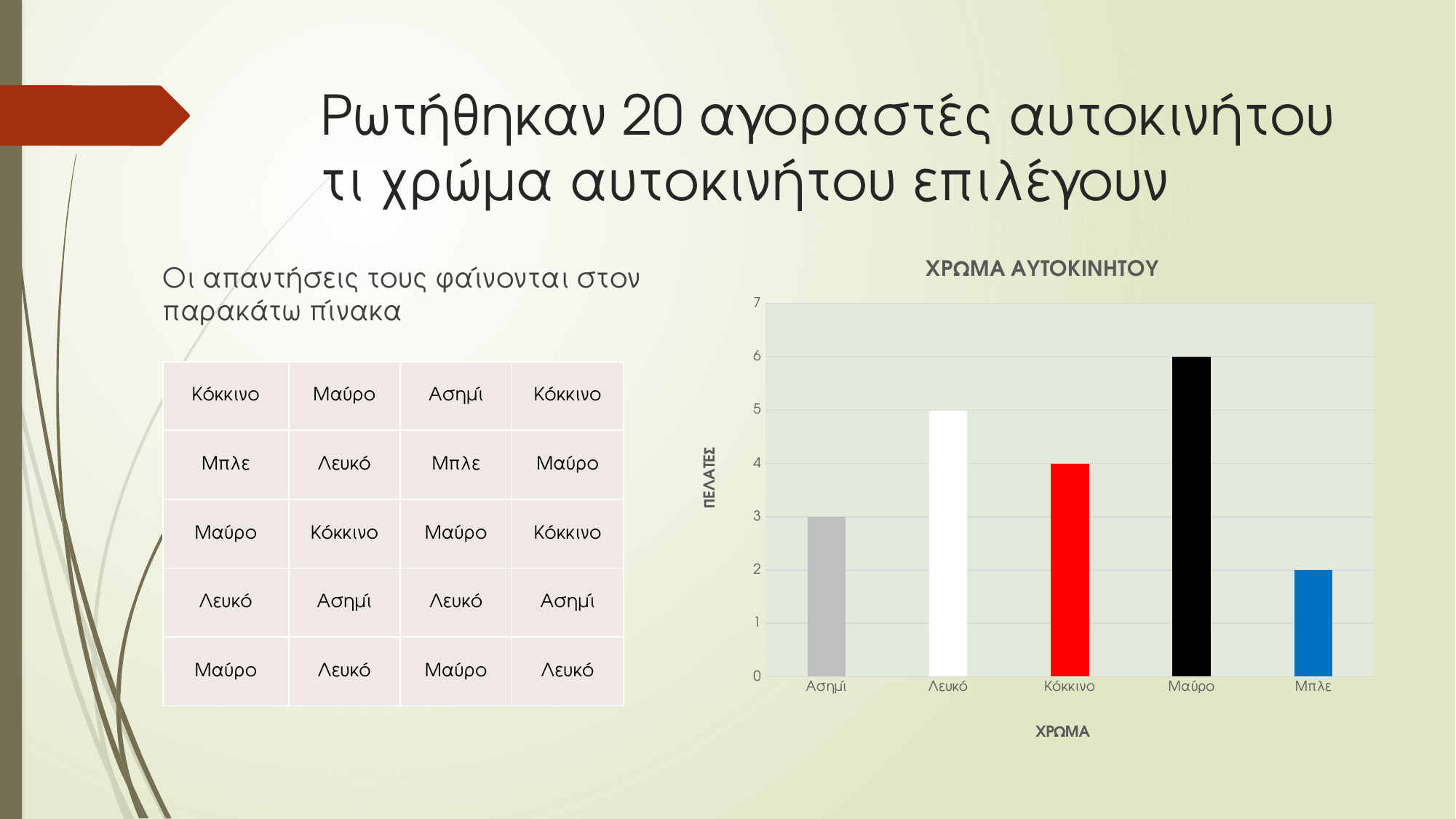

# Ρωτήθηκαν 20 αγοραστές αυτοκινήτου τι χρώμα αυτοκινήτου επιλέγουν

### Chart: ΧΡΩΜΑ ΑΥΤΟΚΙΝΗΤΟΥ

| Category |  |
|---|---|
| Ασημί | 3.0 |
| Λευκό | 5.0 |
| Κόκκινο | 4.0 |
| Μαύρο | 6.0 |
| Μπλε | 2.0 |
Οι απαντήσεις τους φαίνονται στον παρακάτω πίνακα

| Κόκκινο | Μαύρο | Ασημί | Κόκκινο |
| --- | --- | --- | --- |
| Μπλε | Λευκό | Μπλε | Μαύρο |
| Μαύρο | Κόκκινο | Μαύρο | Κόκκινο |
| Λευκό | Ασημί | Λευκό | Ασημί |
| Μαύρο | Λευκό | Μαύρο | Λευκό |